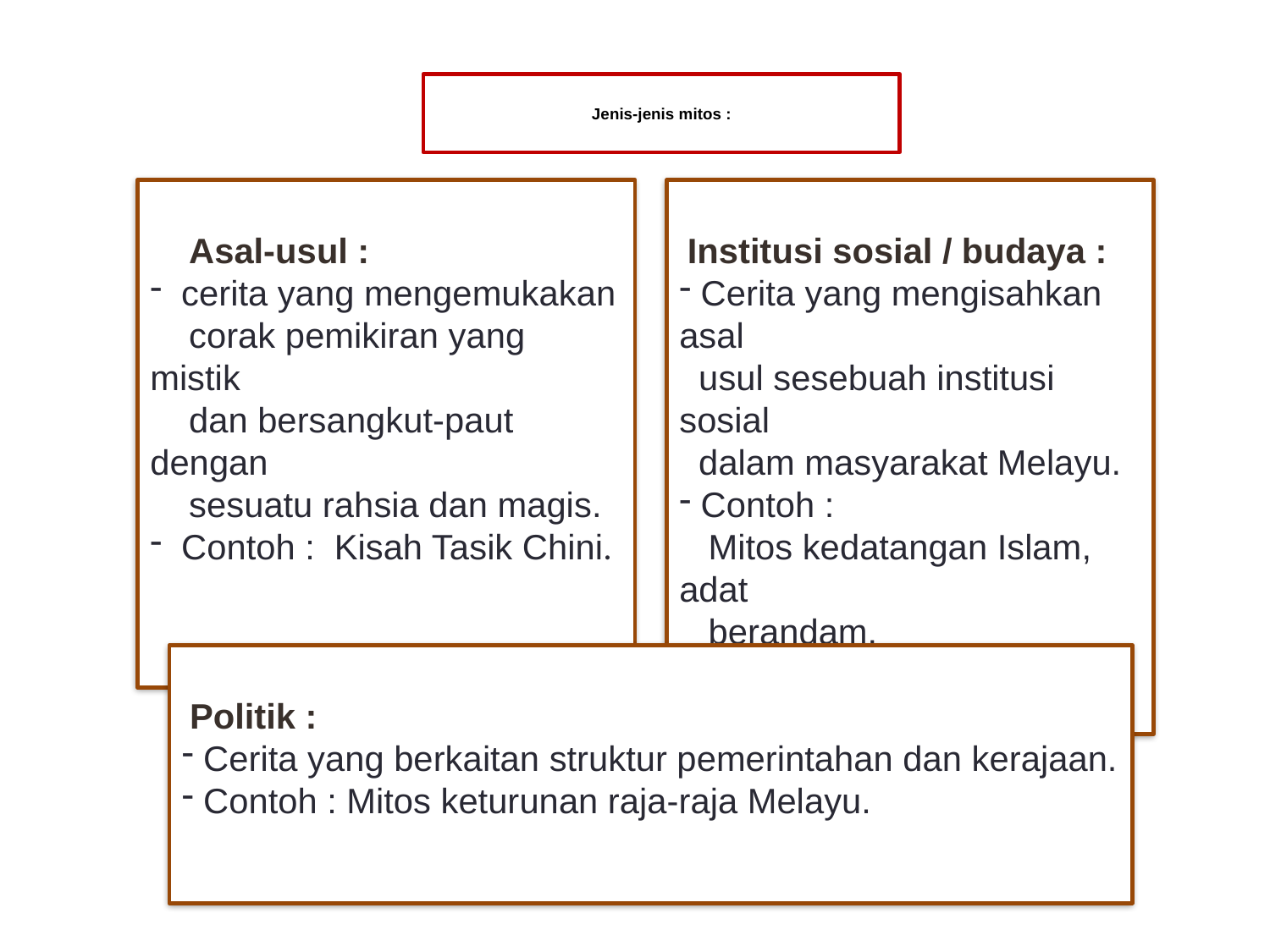

# Jenis-jenis mitos :

    Asal-usul :
  cerita yang mengemukakan
    corak pemikiran yang mistik
    dan bersangkut-paut dengan
    sesuatu rahsia dan magis.
  Contoh :  Kisah Tasik Chini.

 Institusi sosial / budaya :
 Cerita yang mengisahkan asal
  usul sesebuah institusi sosial
  dalam masyarakat Melayu.
 Contoh :
   Mitos kedatangan Islam, adat
   berandam.

 Politik :
 Cerita yang berkaitan struktur pemerintahan dan kerajaan.
 Contoh : Mitos keturunan raja-raja Melayu.